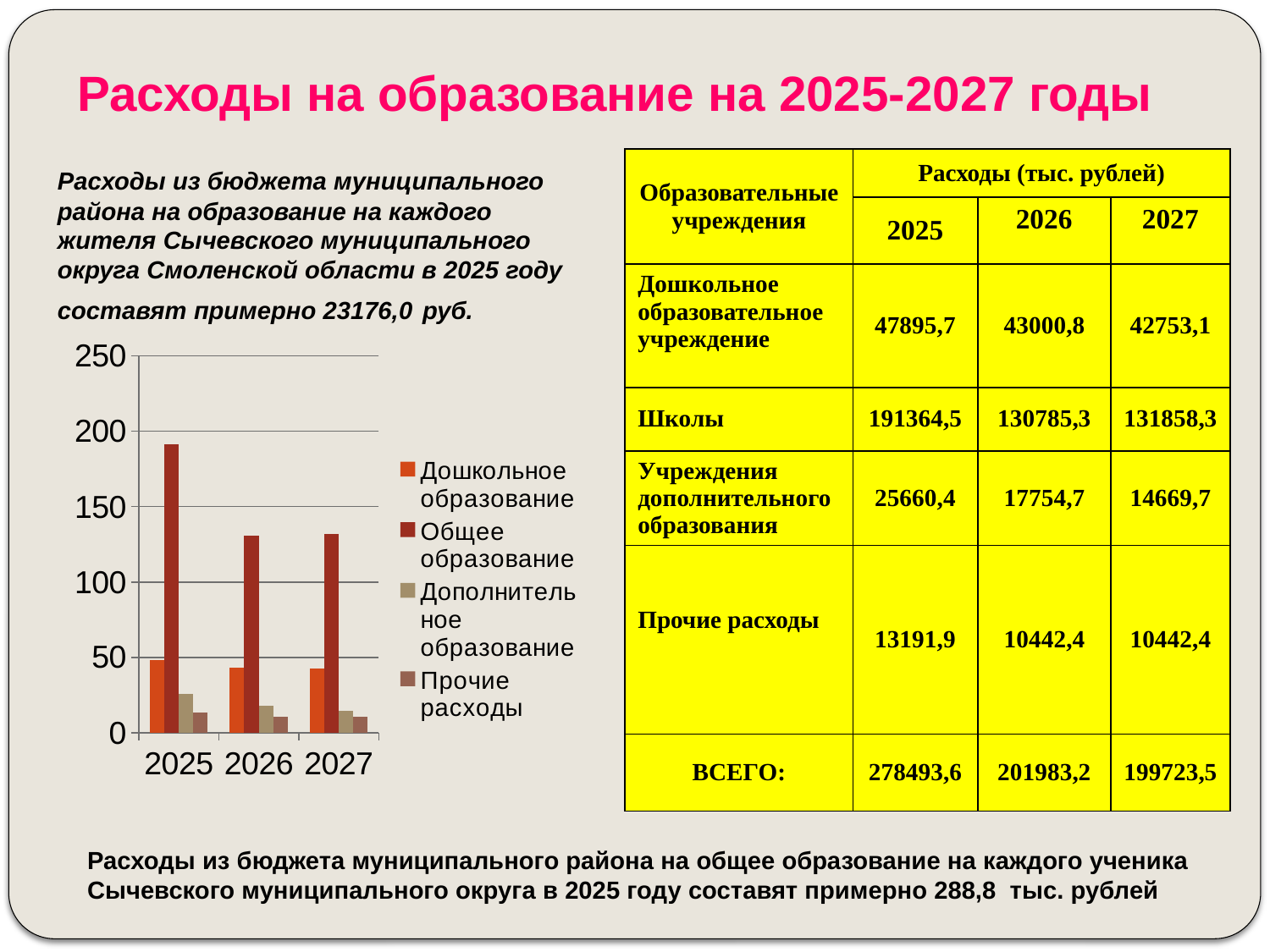

Расходы на образование на 2025-2027 годы
| Образовательные учреждения | Расходы (тыс. рублей) |  |  |
| --- | --- | --- | --- |
|  | 2025 | 2026 | 2027 |
| Дошкольное образовательное учреждение | 47895,7 | 43000,8 | 42753,1 |
| Школы | 191364,5 | 130785,3 | 131858,3 |
| Учреждения дополнительного образования | 25660,4 | 17754,7 | 14669,7 |
| Прочие расходы | 13191,9 | 10442,4 | 10442,4 |
| ВСЕГО: | 278493,6 | 201983,2 | 199723,5 |
Расходы из бюджета муниципального района на образование на каждого жителя Сычевского муниципального округа Смоленской области в 2025 году составят примерно 23176,0 руб.

### Chart

| Category | Дошкольное образование | Общее образование | Дополнительное образование | Прочие расходы |
|---|---|---|---|---|
| 2025 | 47.9 | 191.4 | 25.7 | 13.2 |
| 2026 | 43.0 | 130.8 | 17.8 | 10.4 |
| 2027 | 42.8 | 131.9 | 14.7 | 10.4 |
Расходы из бюджета муниципального района на общее образование на каждого ученика Сычевского муниципального округа в 2025 году составят примерно 288,8  тыс. рублей